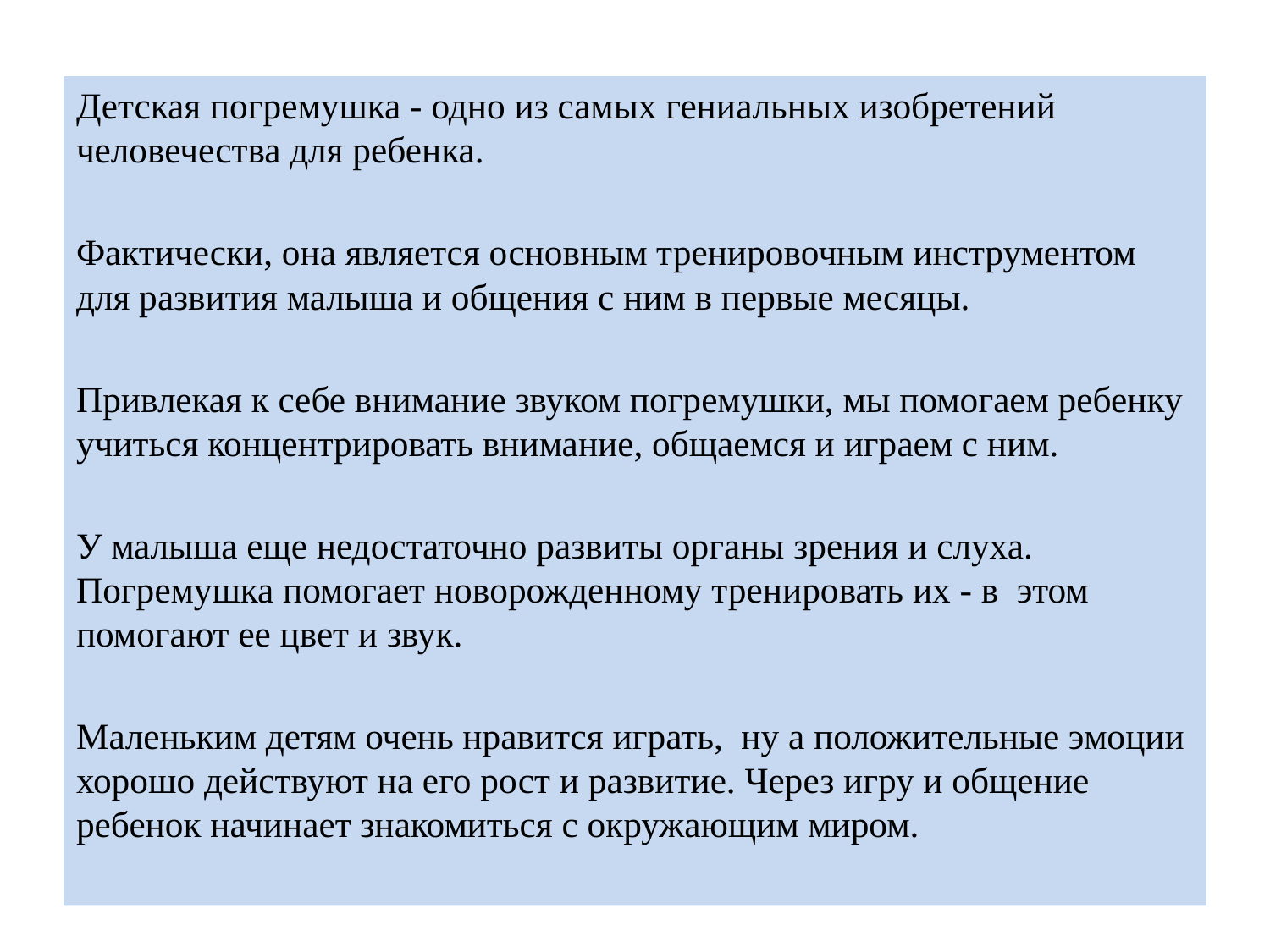

Детская погремушка - одно из самых гениальных изобретений человечества для ребенка.

Фактически, она является основным тренировочным инструментом для развития малыша и общения с ним в первые месяцы.

Привлекая к себе внимание звуком погремушки, мы помогаем ребенку учиться концентрировать внимание, общаемся и играем с ним.

У малыша еще недостаточно развиты органы зрения и слуха. Погремушка помогает новорожденному тренировать их - в  этом помогают ее цвет и звук.

Маленьким детям очень нравится играть,  ну а положительные эмоции хорошо действуют на его рост и развитие. Через игру и общение ребенок начинает знакомиться с окружающим миром.